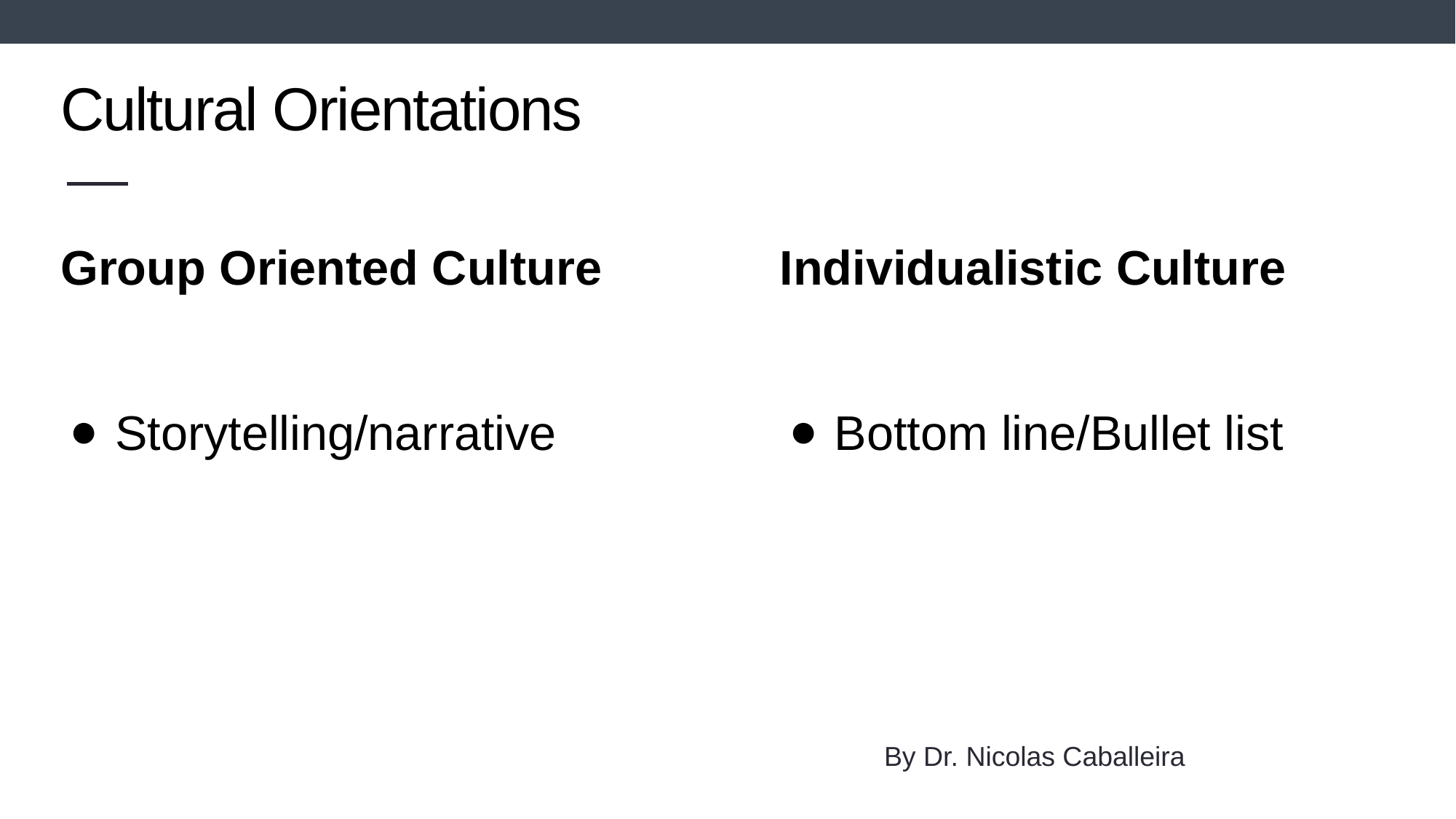

# Cultural Orientations
Group Oriented Culture

Storytelling/narrative

Individualistic Culture

Bottom line/Bullet list

By Dr. Nicolas Caballeira